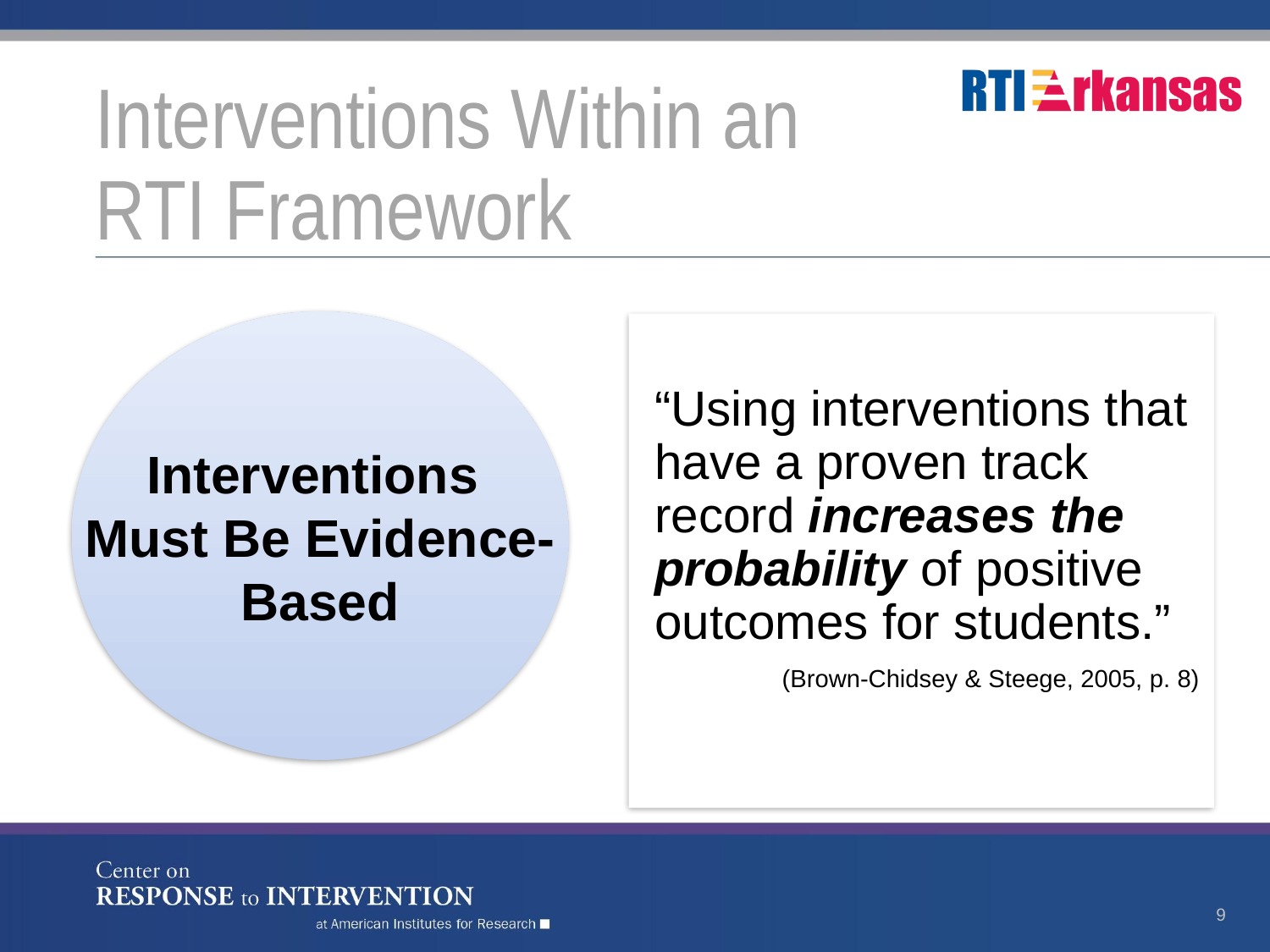

# Interventions Within an
RTI Framework

“Using interventions that have a proven track record increases the probability of positive outcomes for students.”
               (Brown-Chidsey & Steege, 2005, p. 8)

Interventions
Must Be Evidence-Based
9